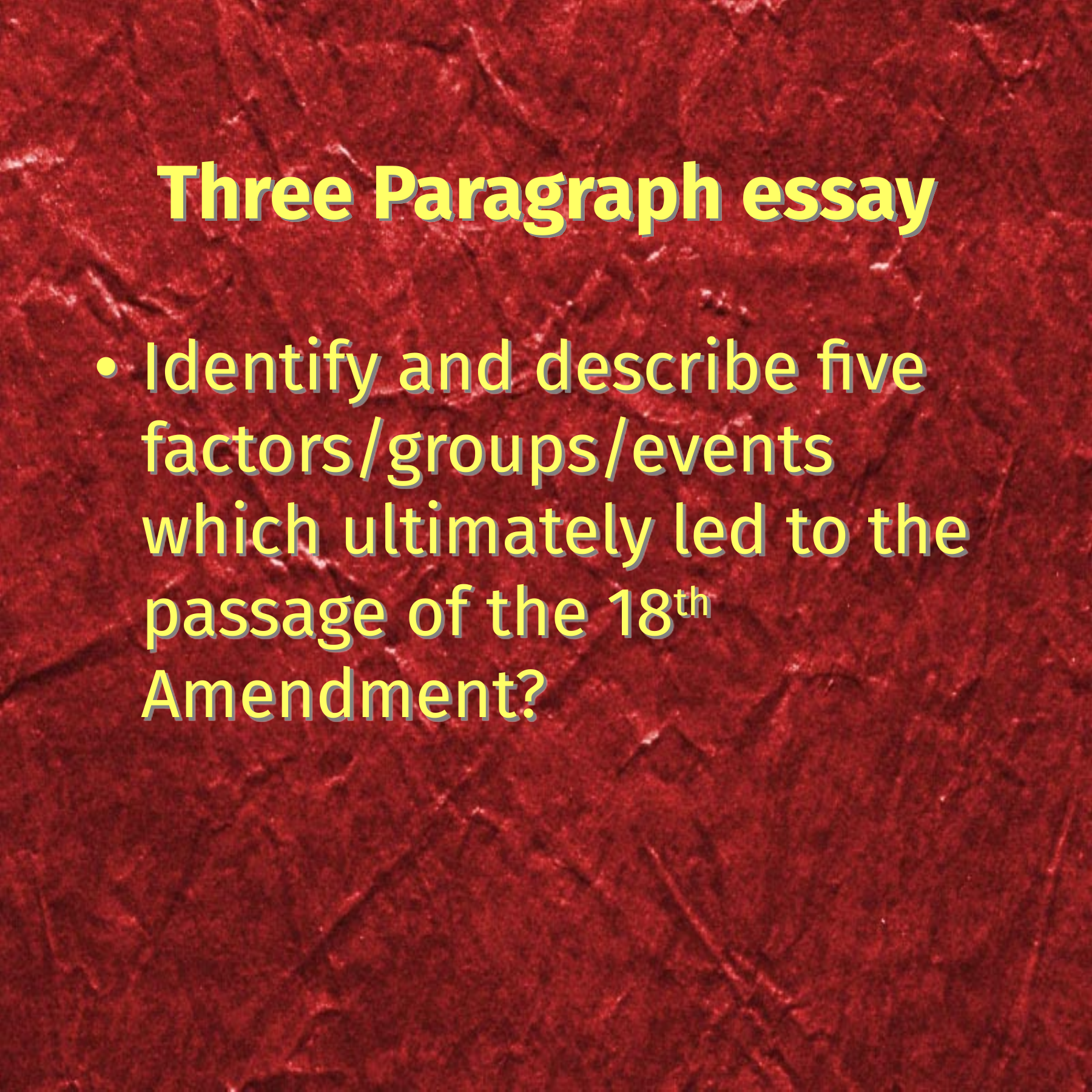

# Three Paragraph essay
Identify and describe five factors/groups/events which ultimately led to the passage of the 18th Amendment?